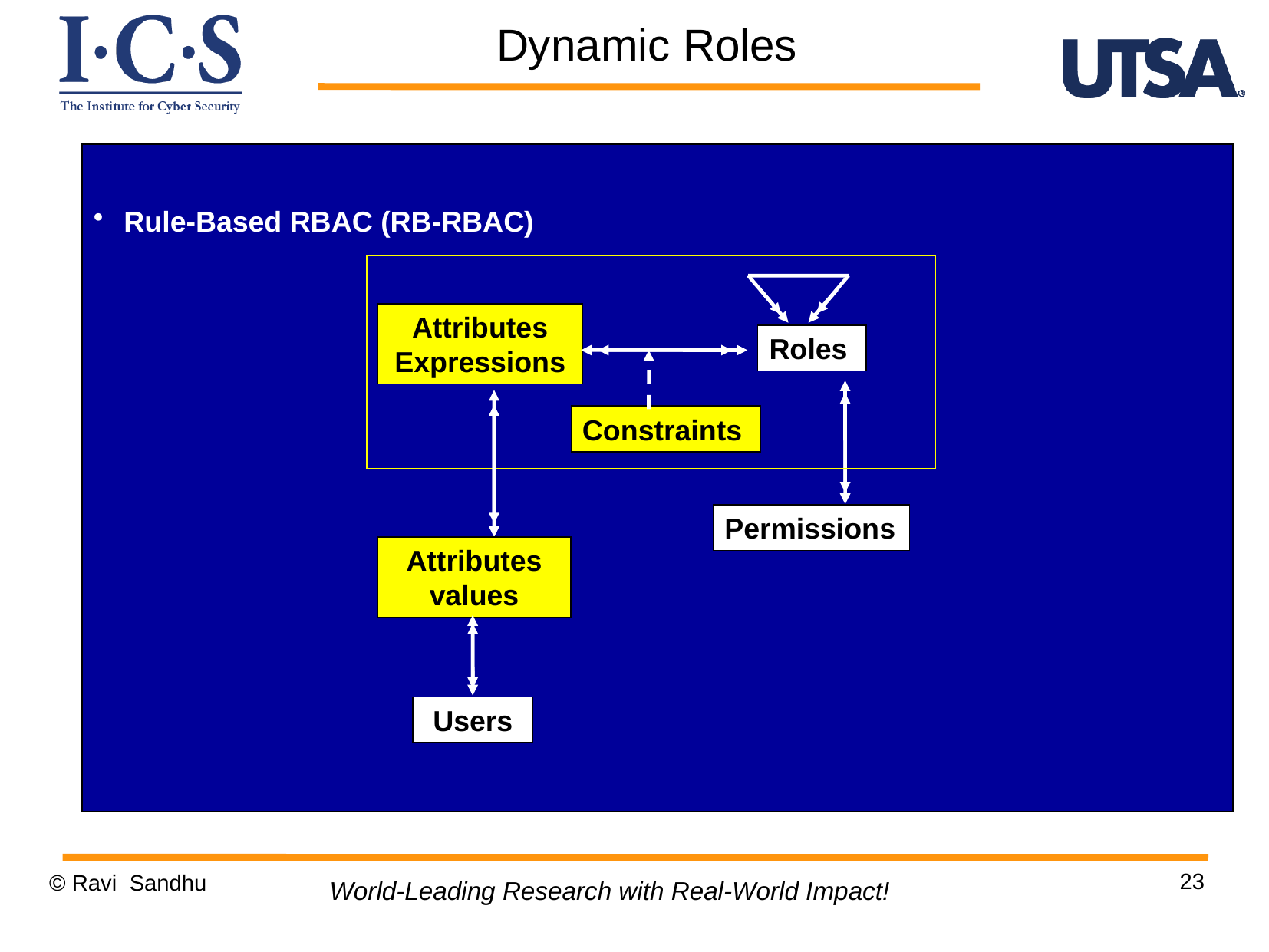

Dynamic Roles

 Rule-Based RBAC (RB-RBAC)

Attributes
Expressions
Roles

Constraints

Permissions
Attributes
values

Users
23
© Ravi  Sandhu
World-Leading Research with Real-World Impact!